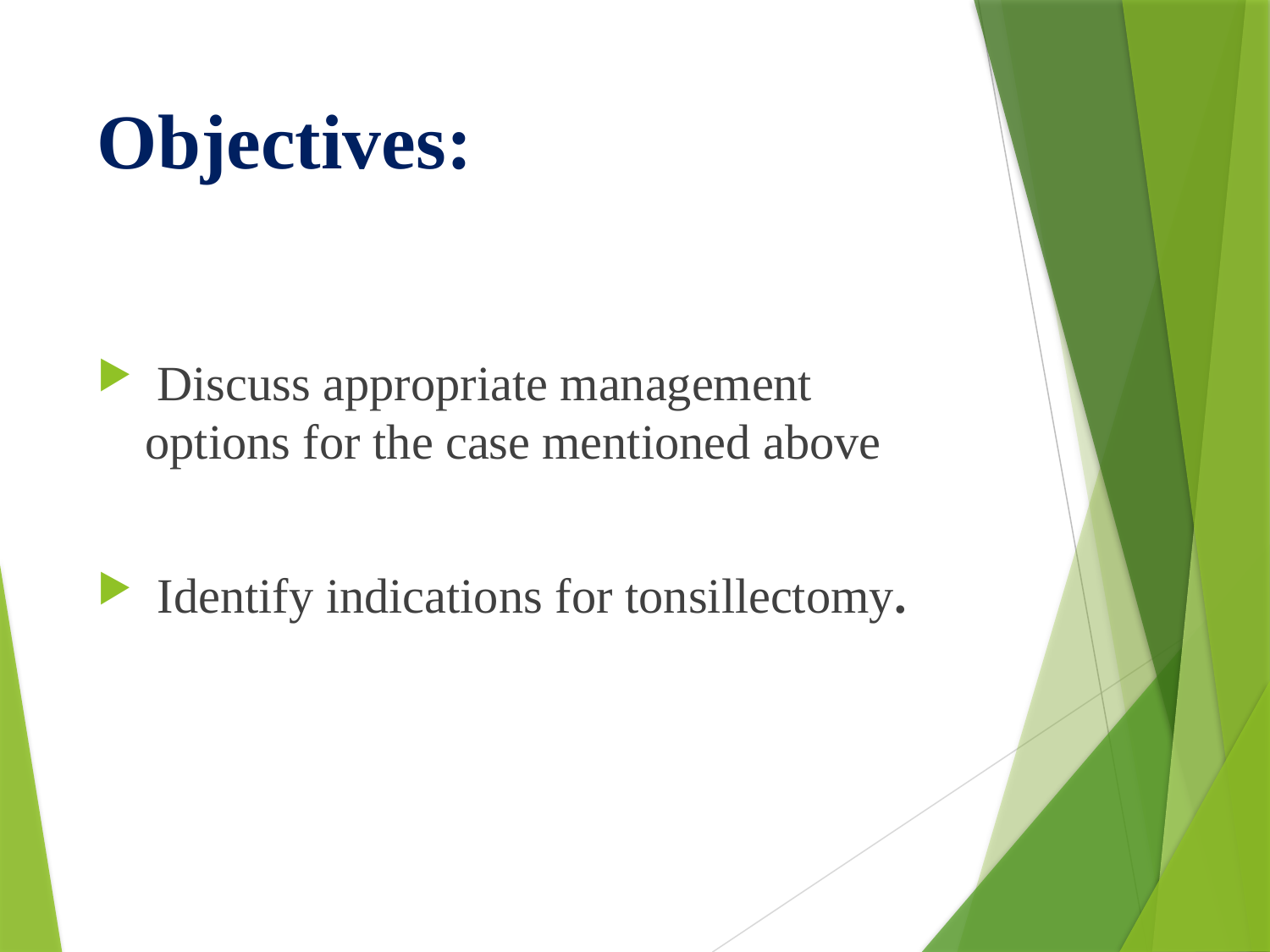

# Objectives:

 Discuss appropriate management options for the case mentioned above

 Identify indications for tonsillectomy.